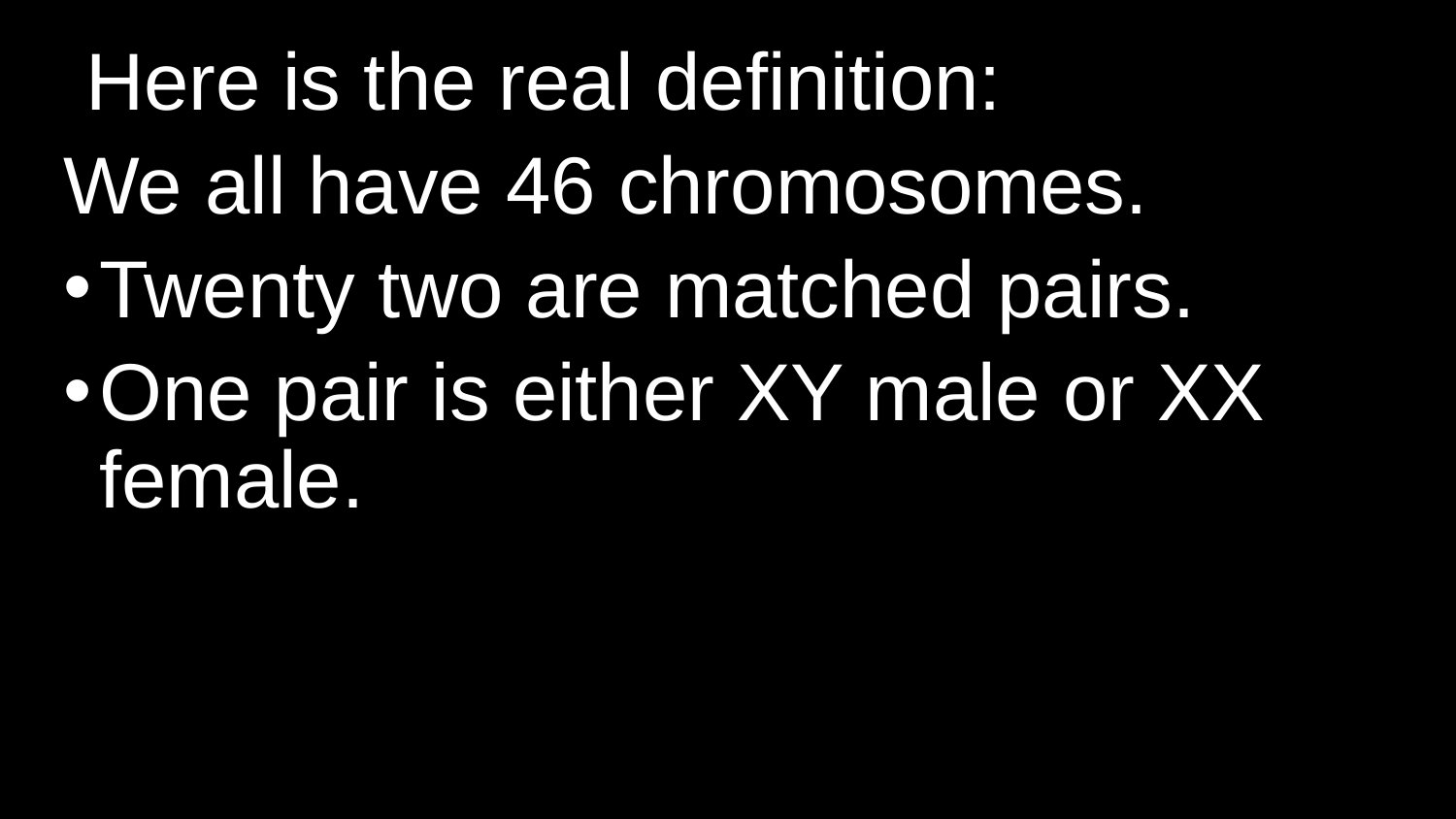

Here is the real definition:
We all have 46 chromosomes.
Twenty two are matched pairs.
One pair is either XY male or XX female.